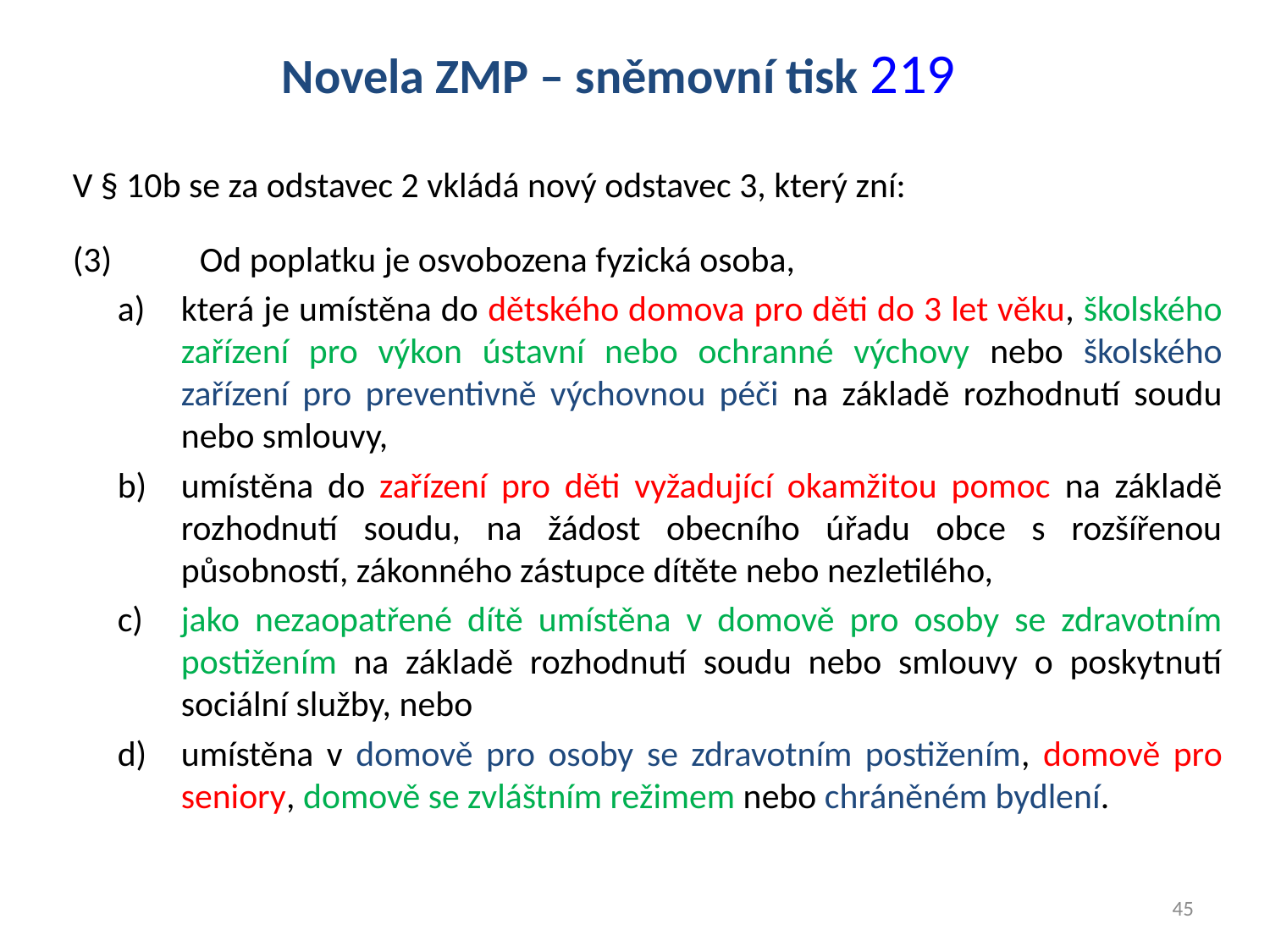

Novela ZMP – sněmovní tisk 219
V § 10b se za odstavec 2 vkládá nový odstavec 3, který zní:

(3)	Od poplatku je osvobozena fyzická osoba,
která je umístěna do dětského domova pro děti do 3 let věku, školského zařízení pro výkon ústavní nebo ochranné výchovy nebo školského zařízení pro preventivně výchovnou péči na základě rozhodnutí soudu nebo smlouvy,
umístěna do zařízení pro děti vyžadující okamžitou pomoc na základě rozhodnutí soudu, na žádost obecního úřadu obce s rozšířenou působností, zákonného zástupce dítěte nebo nezletilého,
jako nezaopatřené dítě umístěna v domově pro osoby se zdravotním postižením na základě rozhodnutí soudu nebo smlouvy o poskytnutí sociální služby, nebo
umístěna v domově pro osoby se zdravotním postižením, domově pro seniory, domově se zvláštním režimem nebo chráněném bydlení.

45